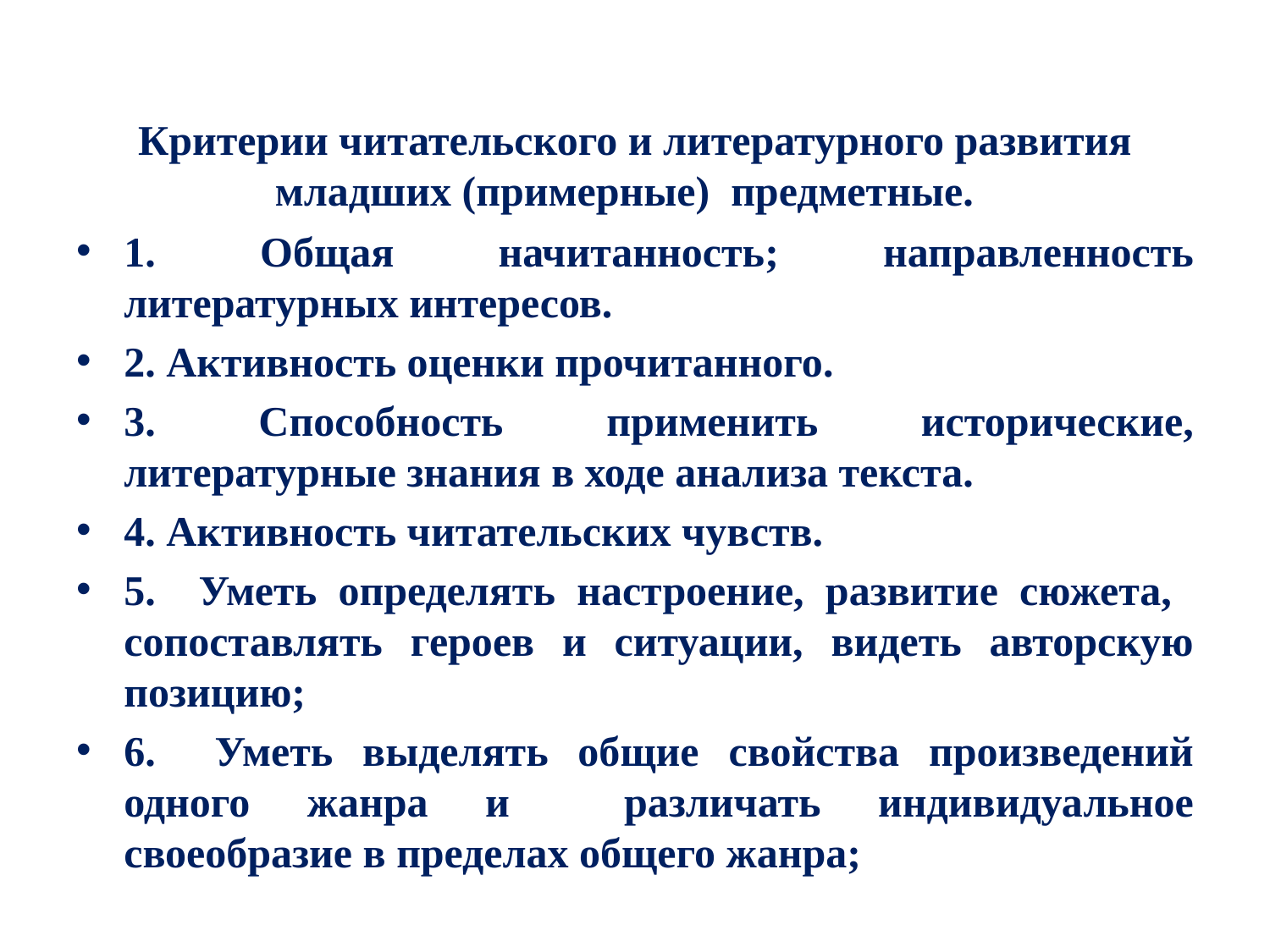

# Критерии читательского и литературного развития младших (примерные)  предметные.
1. Общая начитанность; направленность литературных интересов.
2. Активность оценки прочитанного.
3. Способность применить исторические, литературные знания в ходе анализа текста.
4. Активность читательских чувств.
5.  Уметь определять настроение, развитие сюжета,  сопоставлять героев и ситуации, видеть авторскую позицию;
6.  Уметь выделять общие свойства произведений одного жанра и  различать индивидуальное своеобразие в пределах общего жанра;